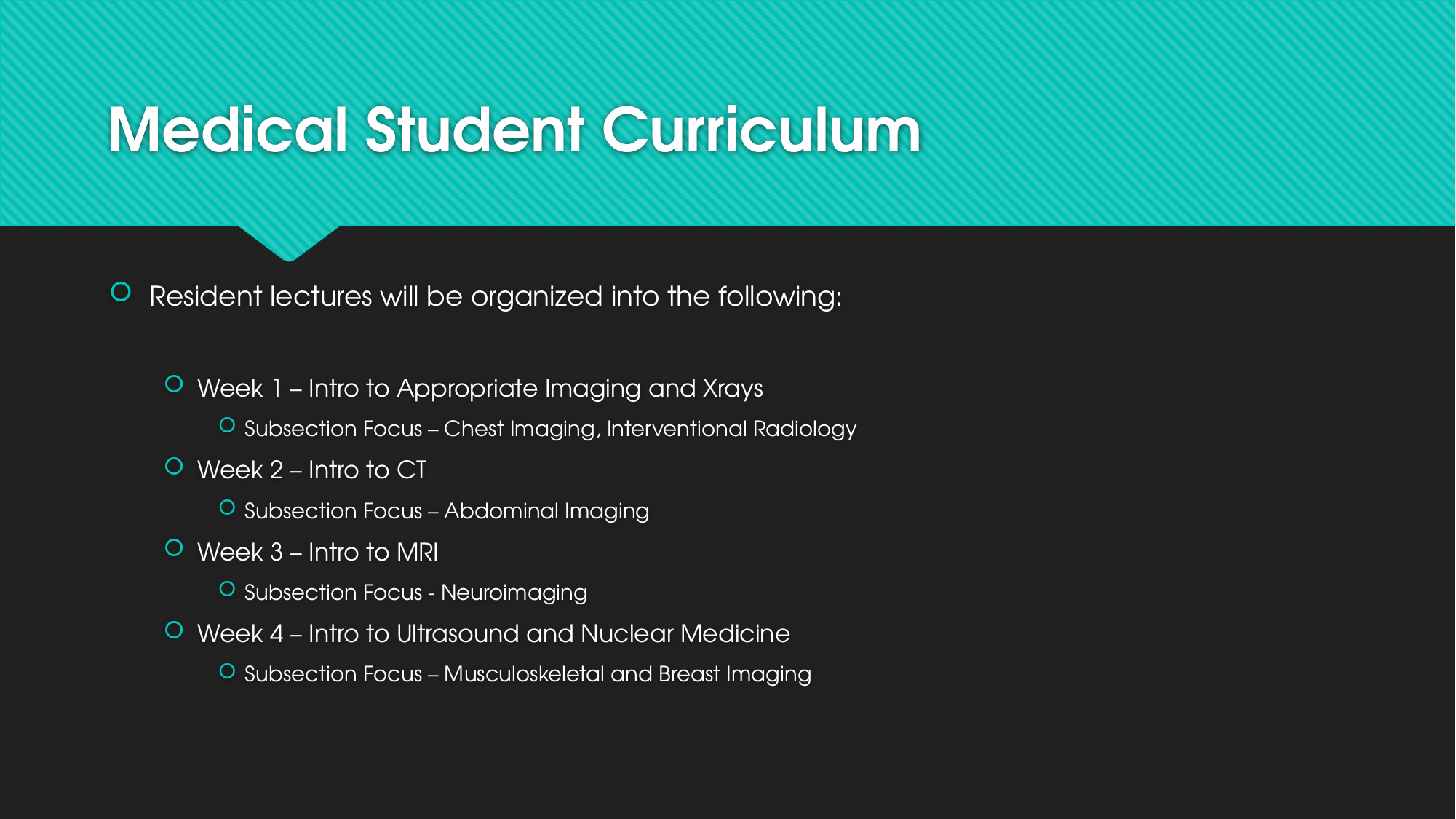

# Medical Student Curriculum
Resident lectures will be organized into the following:

Week 1 – Intro to Appropriate Imaging and Xrays
Subsection Focus – Chest Imaging, Interventional Radiology
Week 2 – Intro to CT
Subsection Focus – Abdominal Imaging
Week 3 – Intro to MRI
Subsection Focus - Neuroimaging
Week 4 – Intro to Ultrasound and Nuclear Medicine
Subsection Focus – Musculoskeletal and Breast Imaging